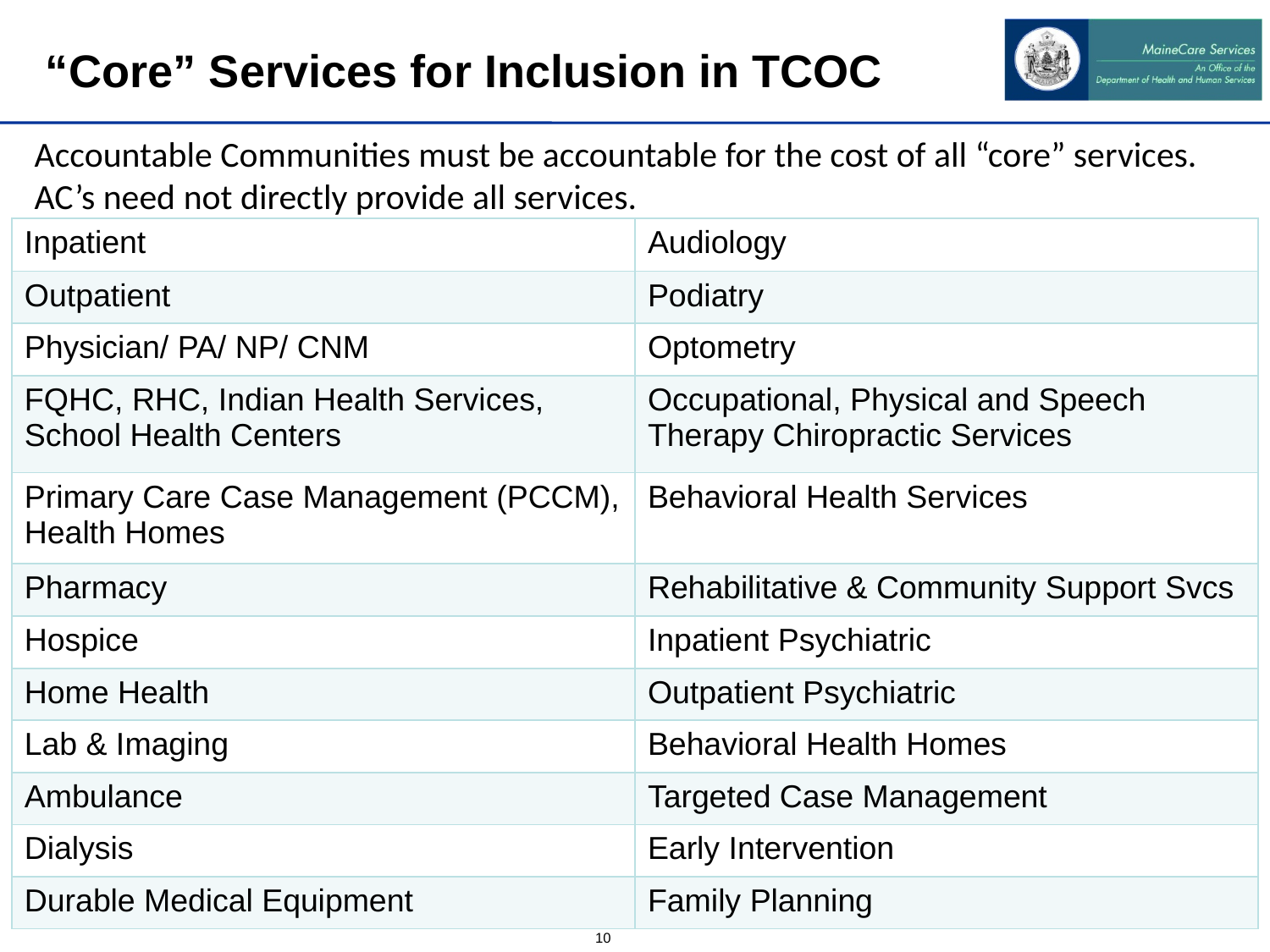

“Core” Services for Inclusion in TCOC
Accountable Communities must be accountable for the cost of all “core” services.  AC’s need not directly provide all services.

| Inpatient | Audiology |
| --- | --- |
| Outpatient | Podiatry |
| Physician/ PA/ NP/ CNM | Optometry |
| FQHC, RHC, Indian Health Services, School Health Centers | Occupational, Physical and Speech Therapy Chiropractic Services |
| Primary Care Case Management (PCCM), Health Homes | Behavioral Health Services |
| Pharmacy | Rehabilitative & Community Support Svcs |
| Hospice | Inpatient Psychiatric |
| Home Health | Outpatient Psychiatric |
| Lab & Imaging | Behavioral Health Homes |
| Ambulance | Targeted Case Management |
| Dialysis | Early Intervention |
| Durable Medical Equipment | Family Planning |